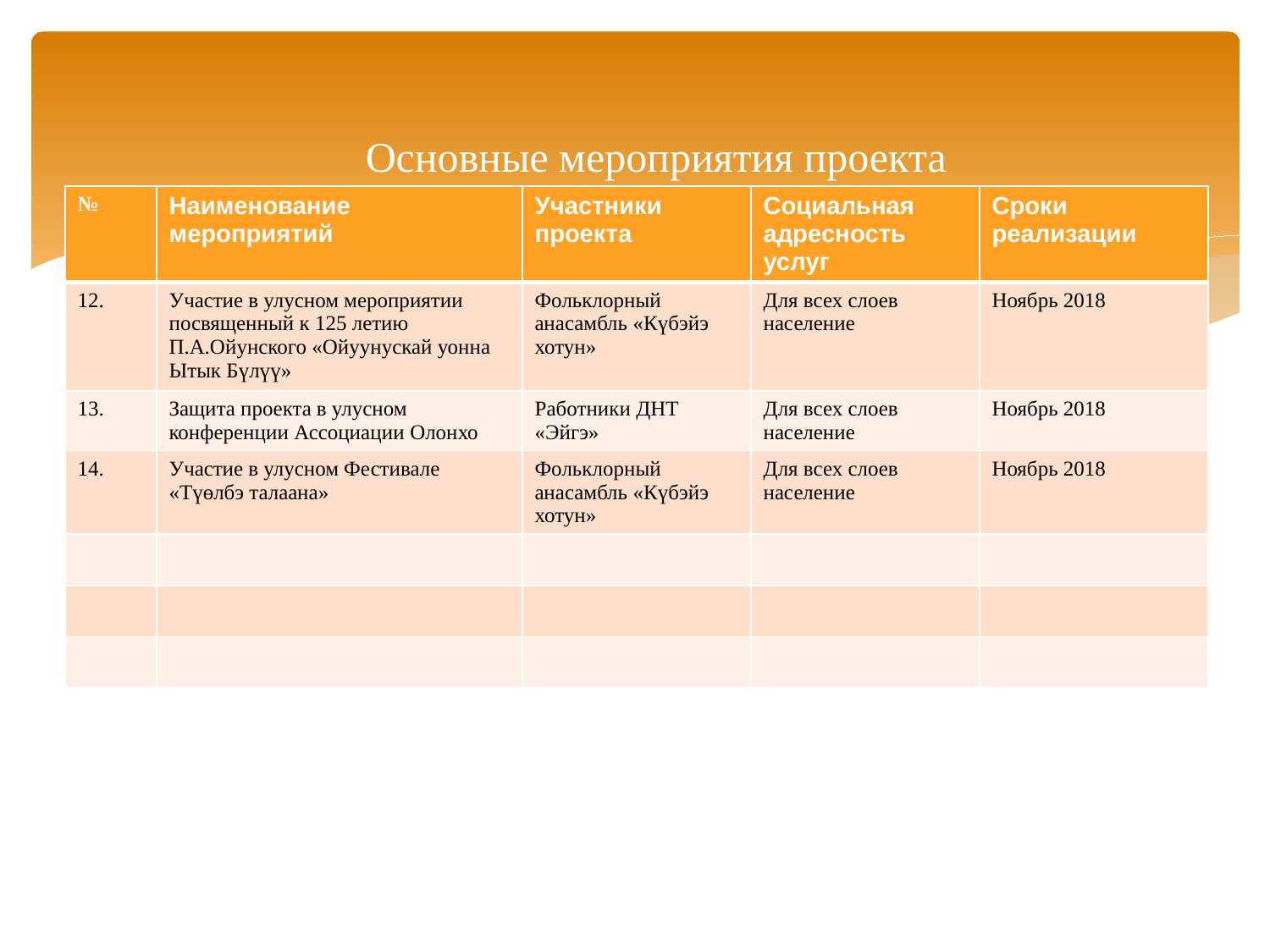

Основные мероприятия проекта
| № | Наименование мероприятий | Участники проекта | Социальная адресность услуг | Сроки реализации |
| --- | --- | --- | --- | --- |
| 12. | Участие в улусном мероприятии посвященный к 125 летию П.А.Ойунского «Ойуунускай уонна Ытык Бүлүү» | Фольклорный анасамбль «Күбэйэ хотун» | Для всех слоев население | Ноябрь 2018 |
| 13. | Защита проекта в улусном конференции Ассоциации Олонхо | Работники ДНТ «Эйгэ» | Для всех слоев население | Ноябрь 2018 |
| 14. | Участие в улусном Фестивале «Түөлбэ талаана» | Фольклорный анасамбль «Күбэйэ хотун» | Для всех слоев население | Ноябрь 2018 |
|  |  |  |  |  |
|  |  |  |  |  |
|  |  |  |  |  |